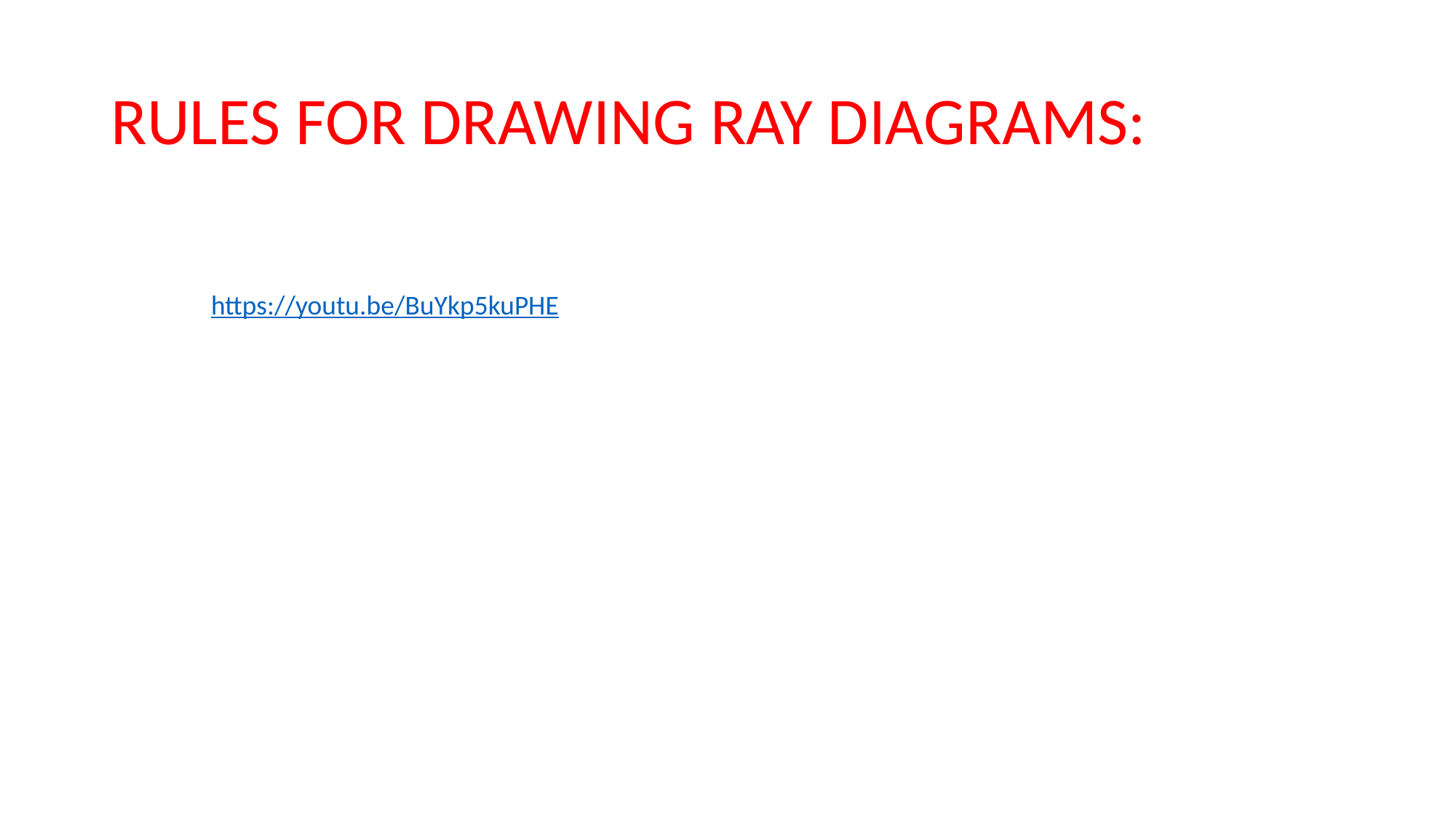

# RULES FOR DRAWING RAY DIAGRAMS:

 https://youtu.be/BuYkp5kuPHE